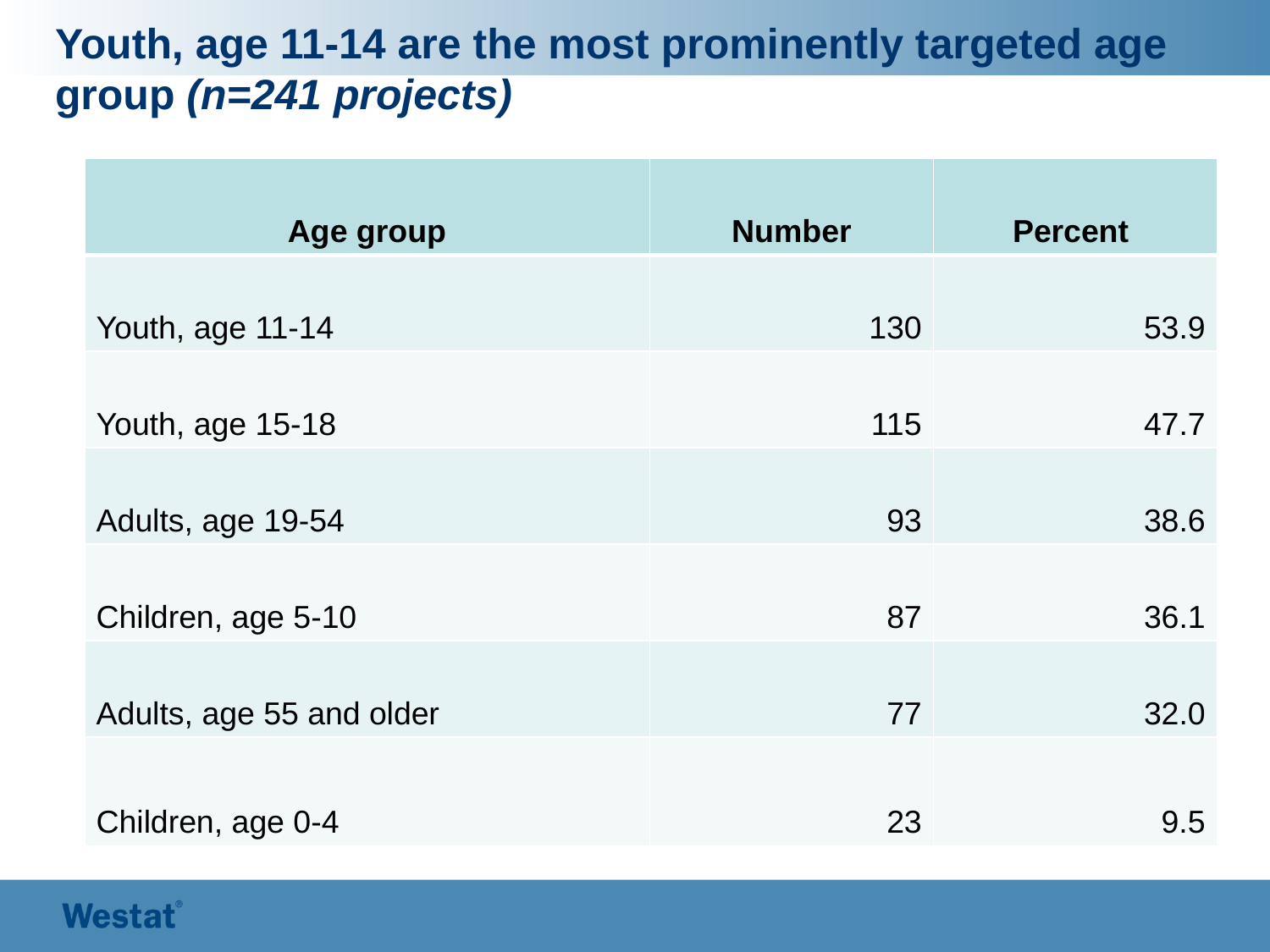

# Youth, age 11-14 are the most prominently targeted age group (n=241 projects)
| Age group | Number | Percent |
| --- | --- | --- |
| Youth, age 11-14 | 130 | 53.9 |
| Youth, age 15-18 | 115 | 47.7 |
| Adults, age 19-54 | 93 | 38.6 |
| Children, age 5-10 | 87 | 36.1 |
| Adults, age 55 and older | 77 | 32.0 |
| Children, age 0-4 | 23 | 9.5 |